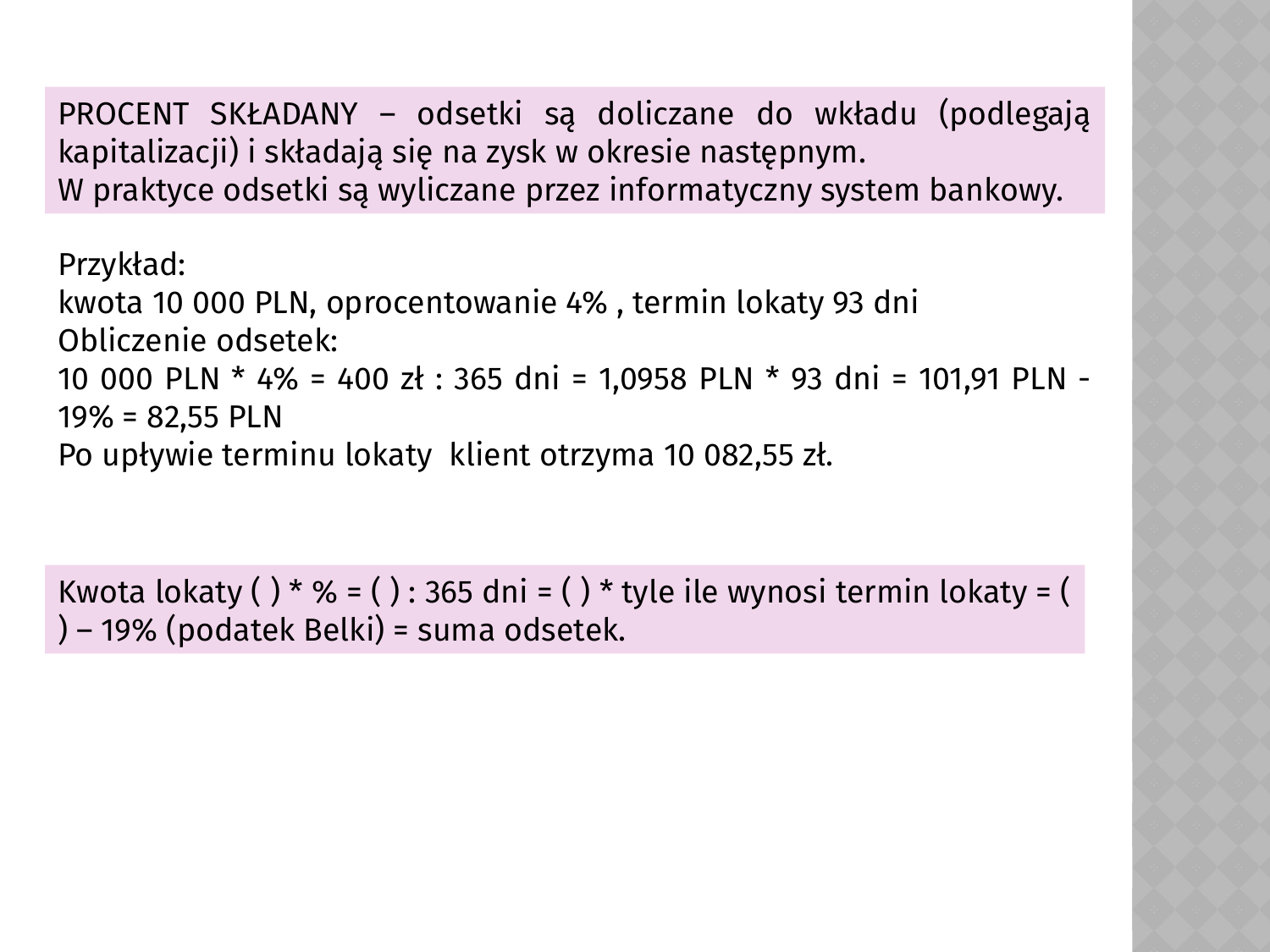

PROCENT SKŁADANY – odsetki są doliczane do wkładu (podlegają kapitalizacji) i składają się na zysk w okresie następnym.
W praktyce odsetki są wyliczane przez informatyczny system bankowy.
Przykład:
kwota 10 000 PLN, oprocentowanie 4% , termin lokaty 93 dni
Obliczenie odsetek:
10 000 PLN * 4% = 400 zł : 365 dni = 1,0958 PLN * 93 dni = 101,91 PLN - 19% = 82,55 PLN
Po upływie terminu lokaty  klient otrzyma 10 082,55 zł.
Kwota lokaty ( ) * % = ( ) : 365 dni = ( ) * tyle ile wynosi termin lokaty = ( ) – 19% (podatek Belki) = suma odsetek.